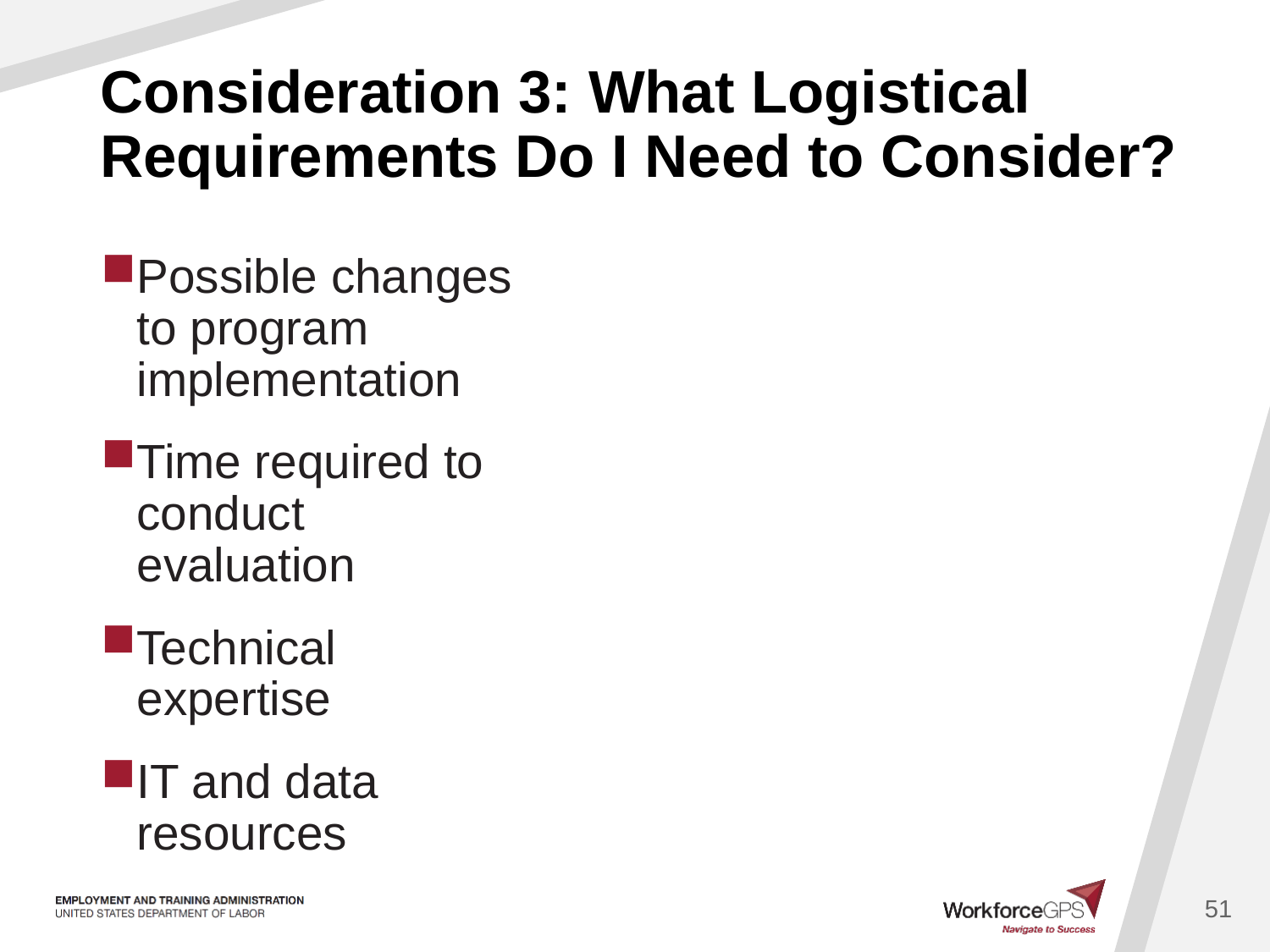

# Consideration 3: What Logistical Requirements Do I Need to Consider?

Possible changes to program implementation
Time required to conduct evaluation
Technical expertise
IT and data resources

51